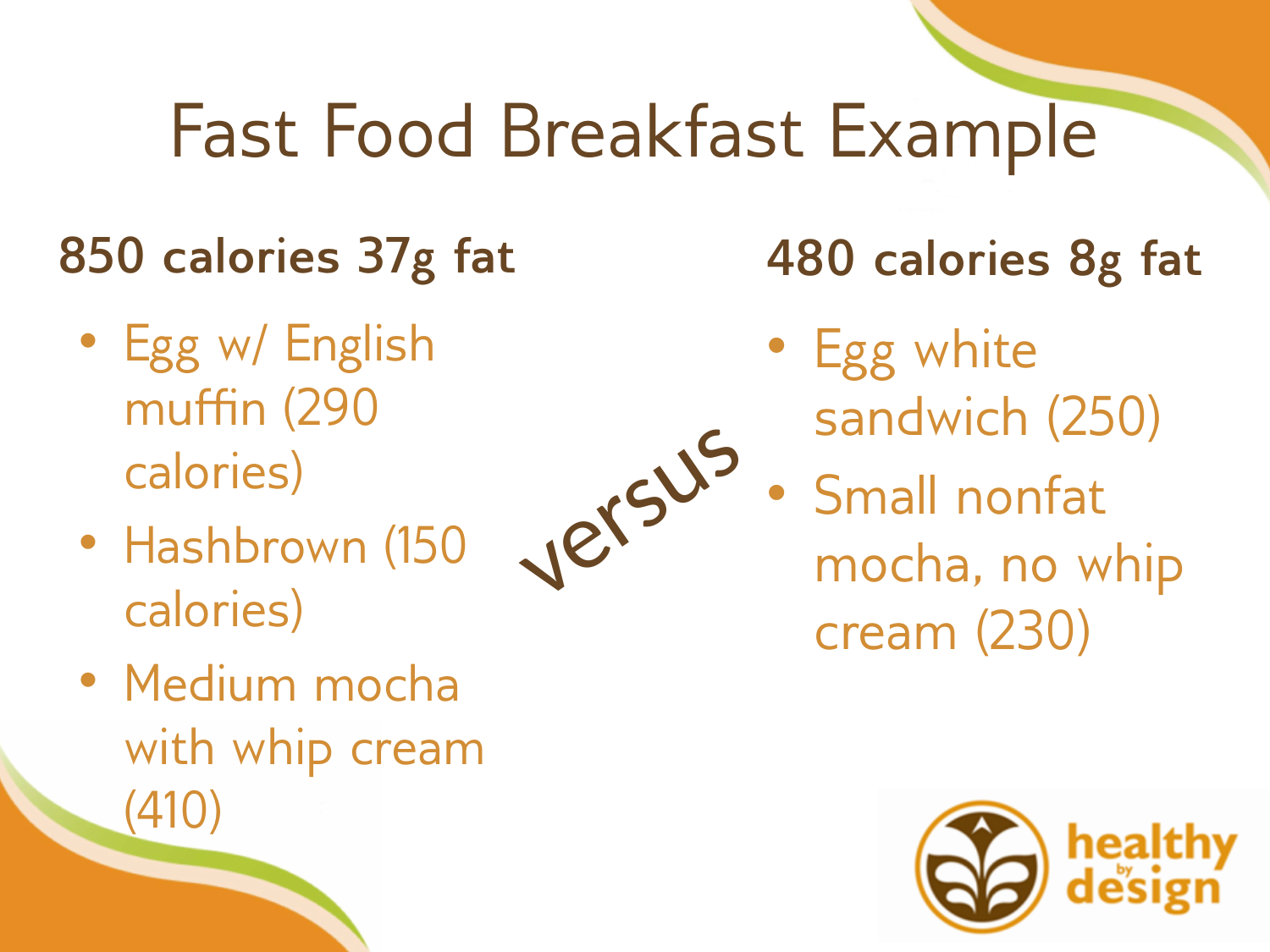

# Fast Food Breakfast Example
850 calories 37g fat
480 calories 8g fat
Egg w/ English muffin (290 calories)
Hashbrown (150 calories)
Medium mocha with whip cream (410)
Egg white sandwich (250)
Small nonfat mocha, no whip cream (230)
versus